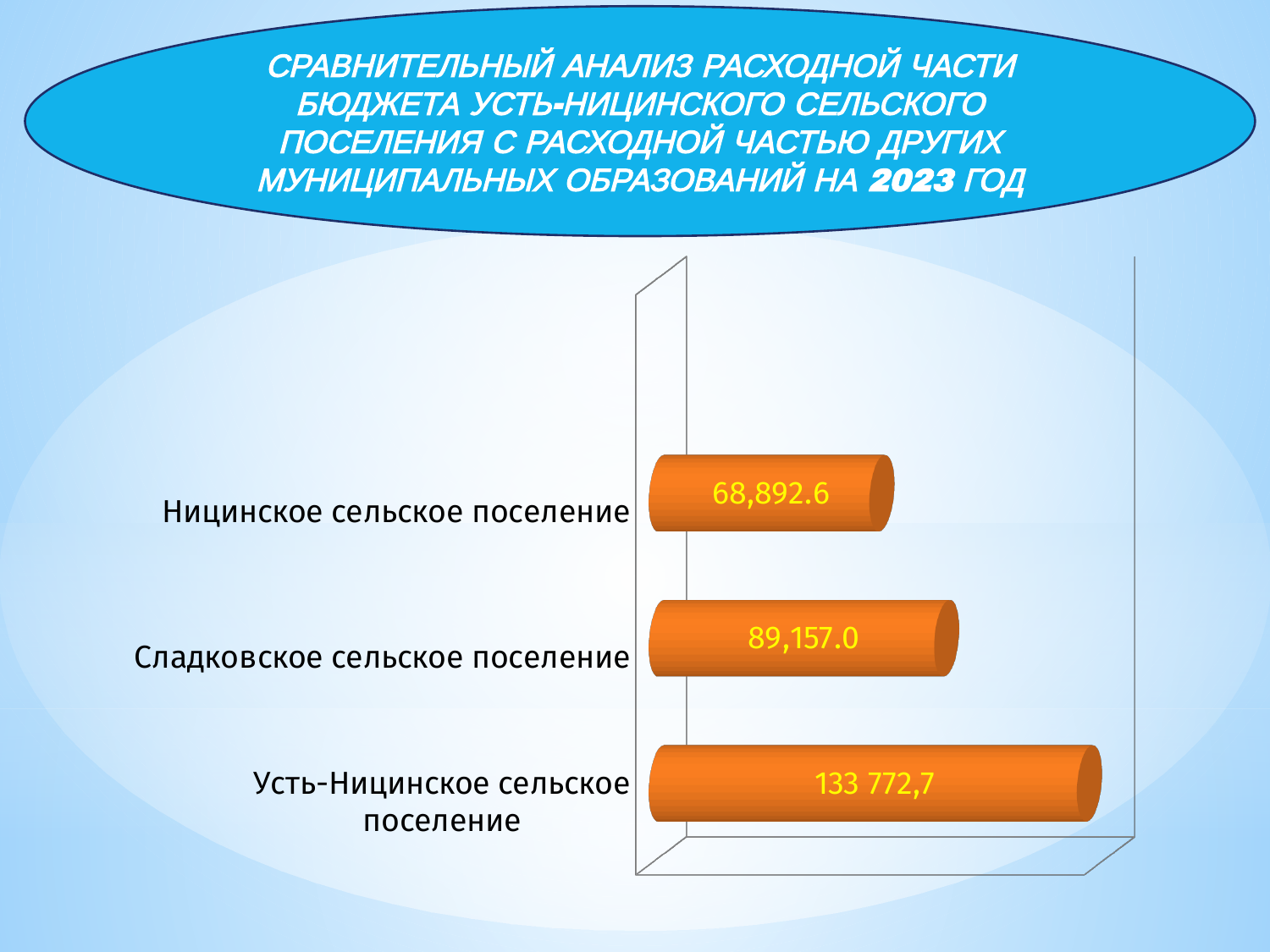

СРАВНИТЕЛЬНЫЙ АНАЛИЗ РАСХОДНОЙ ЧАСТИ БЮДЖЕТА УСТЬ-НИЦИНСКОГО СЕЛЬСКОГО ПОСЕЛЕНИЯ С РАСХОДНОЙ ЧАСТЬЮ ДРУГИХ МУНИЦИПАЛЬНЫХ ОБРАЗОВАНИЙ НА 2023 ГОД
# 1

[unsupported chart]